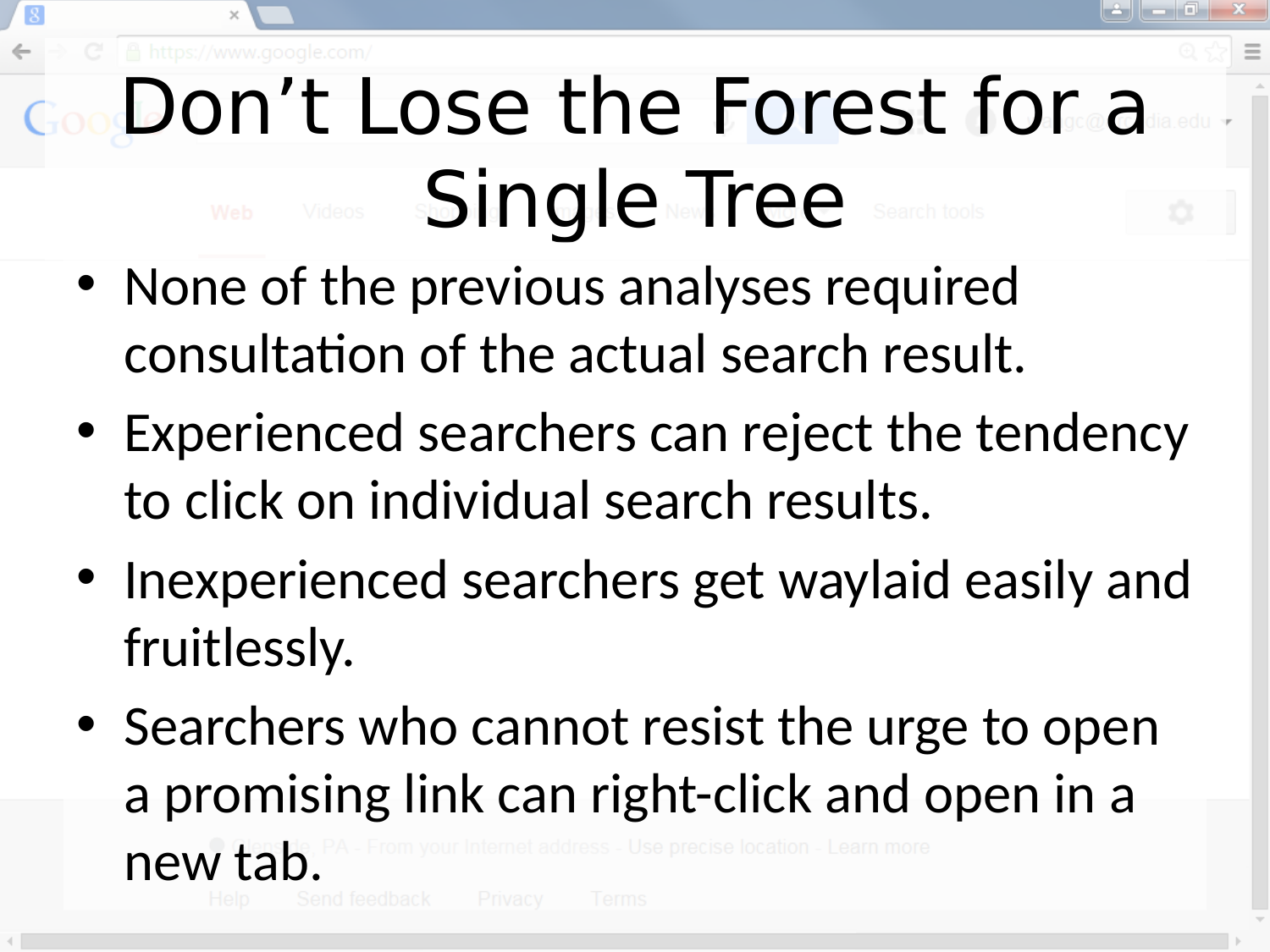

# Don’t Lose the Forest for a Single Tree
None of the previous analyses required consultation of the actual search result.
Experienced searchers can reject the tendency to click on individual search results.
Inexperienced searchers get waylaid easily and fruitlessly.
Searchers who cannot resist the urge to open a promising link can right-click and open in a new tab.